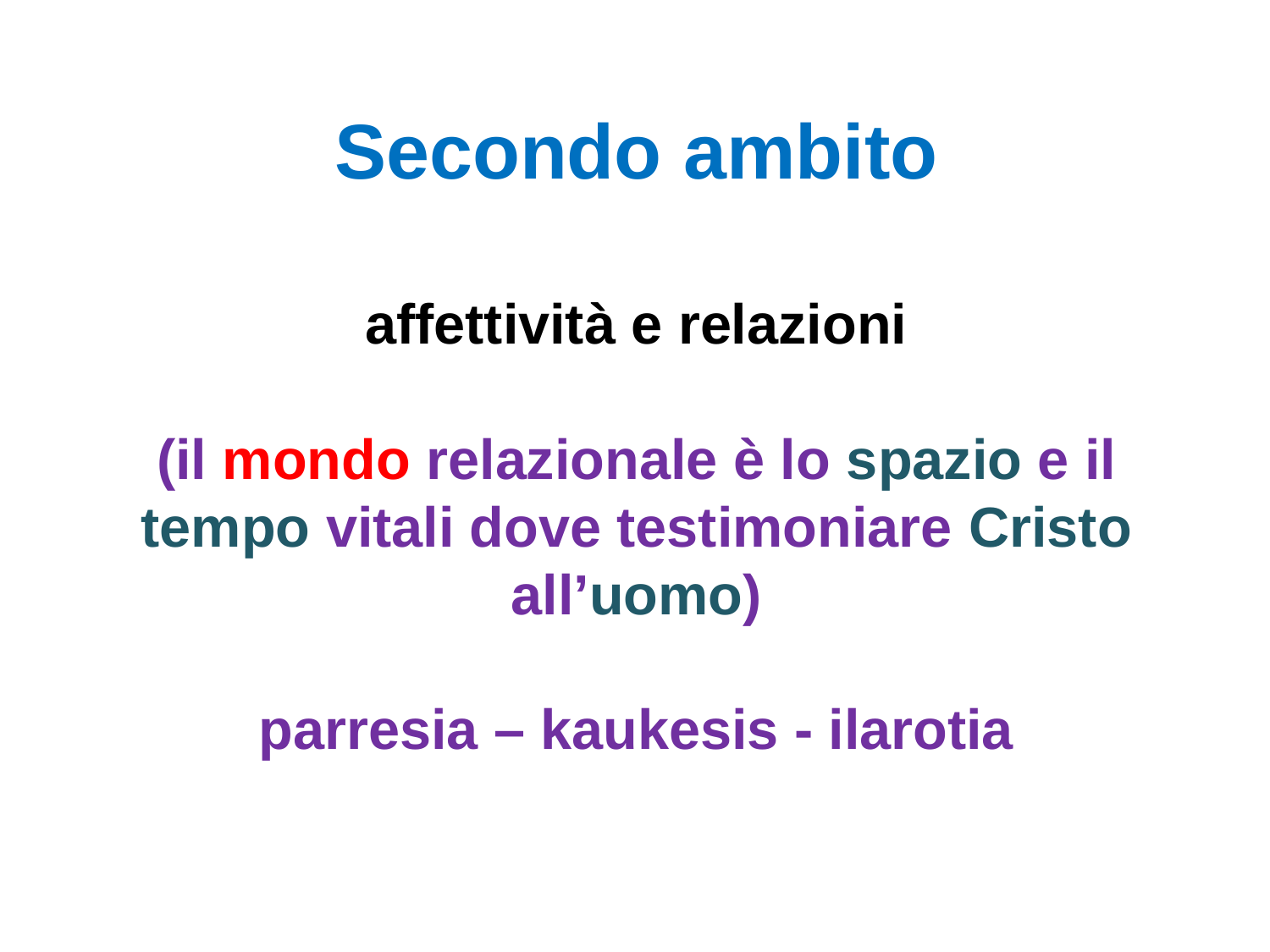

# Secondo ambito affettività e relazioni (il mondo relazionale è lo spazio e il tempo vitali dove testimoniare Cristo all’uomo) parresia – kaukesis - ilarotia